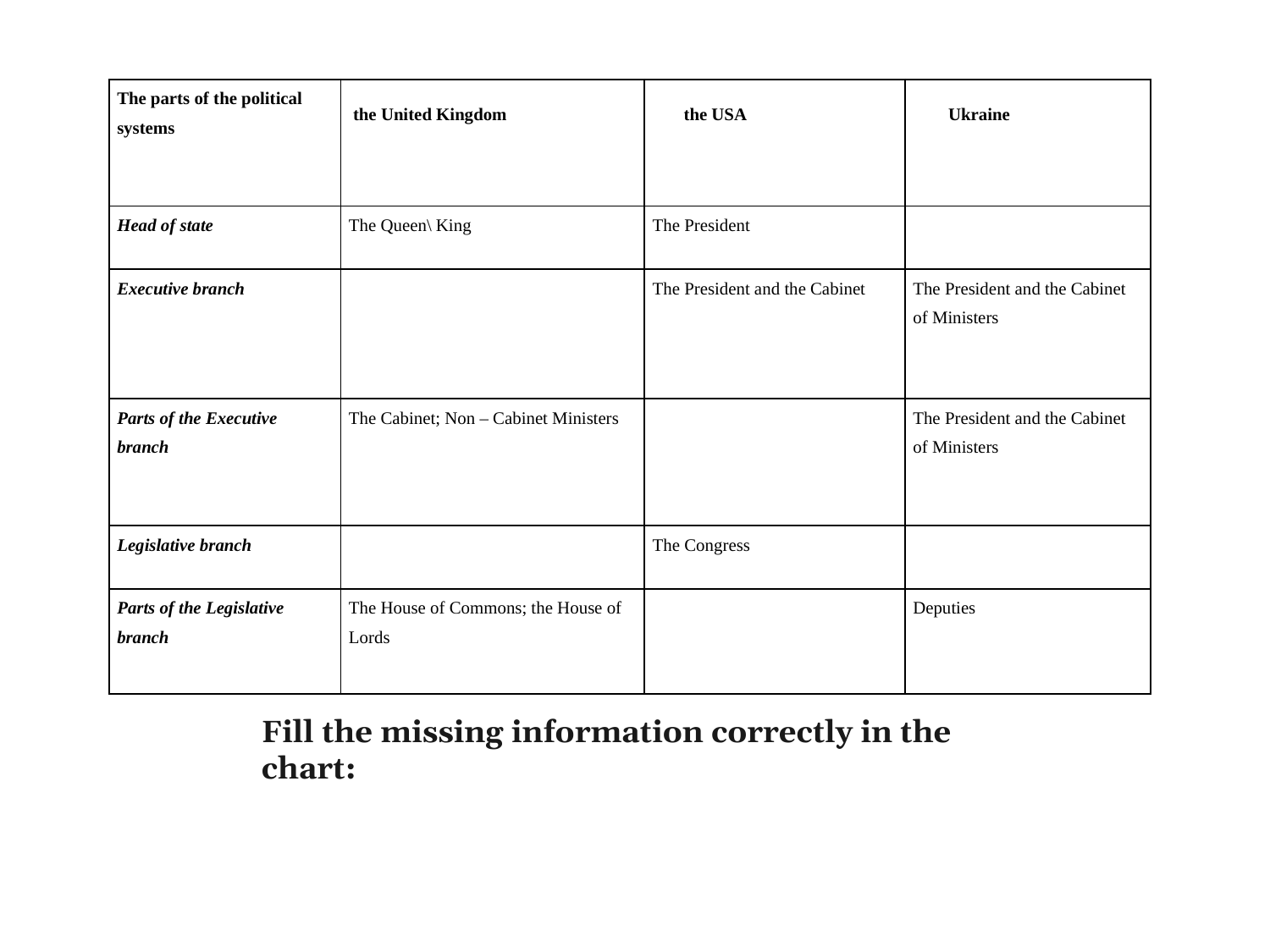

| The parts of the political systems | the United Kingdom | the USA | Ukraine |
| --- | --- | --- | --- |
| Head of state | The Queen\ King | The President |  |
| Executive branch |  | The President and the Cabinet | The President and the Cabinet of Ministers |
| Parts of the Executive branch | The Cabinet; Non – Cabinet Ministers |  | The President and the Cabinet of Ministers |
| Legislative branch |  | The Congress |  |
| Parts of the Legislative branch | The House of Commons; the House of Lords |  | Deputies |
# Fill the missing information correctly in the chart: